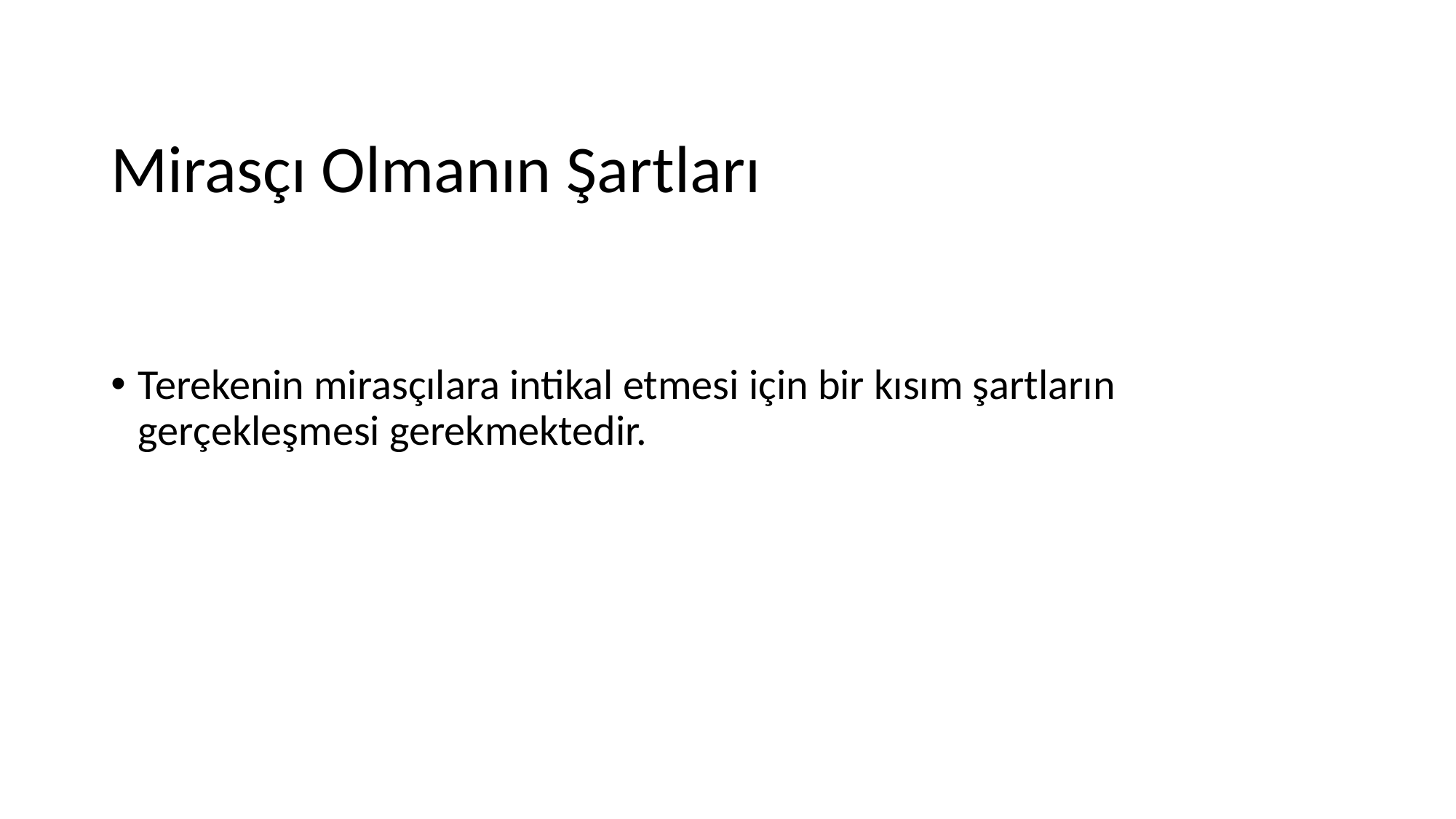

# Mirasçı Olmanın Şartları
Terekenin mirasçılara intikal etmesi için bir kısım şartların gerçekleşmesi gerekmektedir.